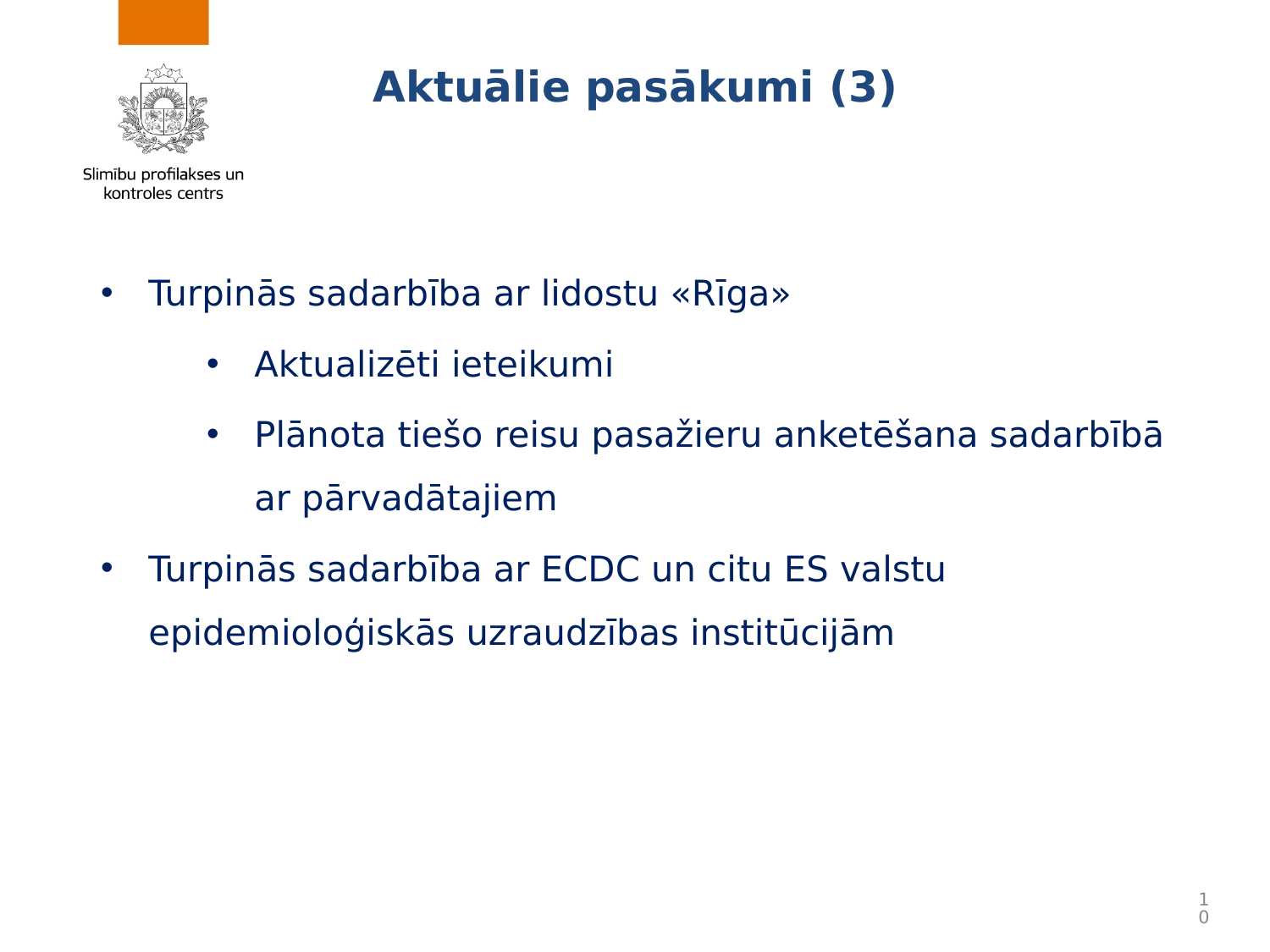

# Aktuālie pasākumi (3)
Turpinās sadarbība ar lidostu «Rīga»
Aktualizēti ieteikumi
Plānota tiešo reisu pasažieru anketēšana sadarbībā ar pārvadātajiem
Turpinās sadarbība ar ECDC un citu ES valstu epidemioloģiskās uzraudzības institūcijām

10